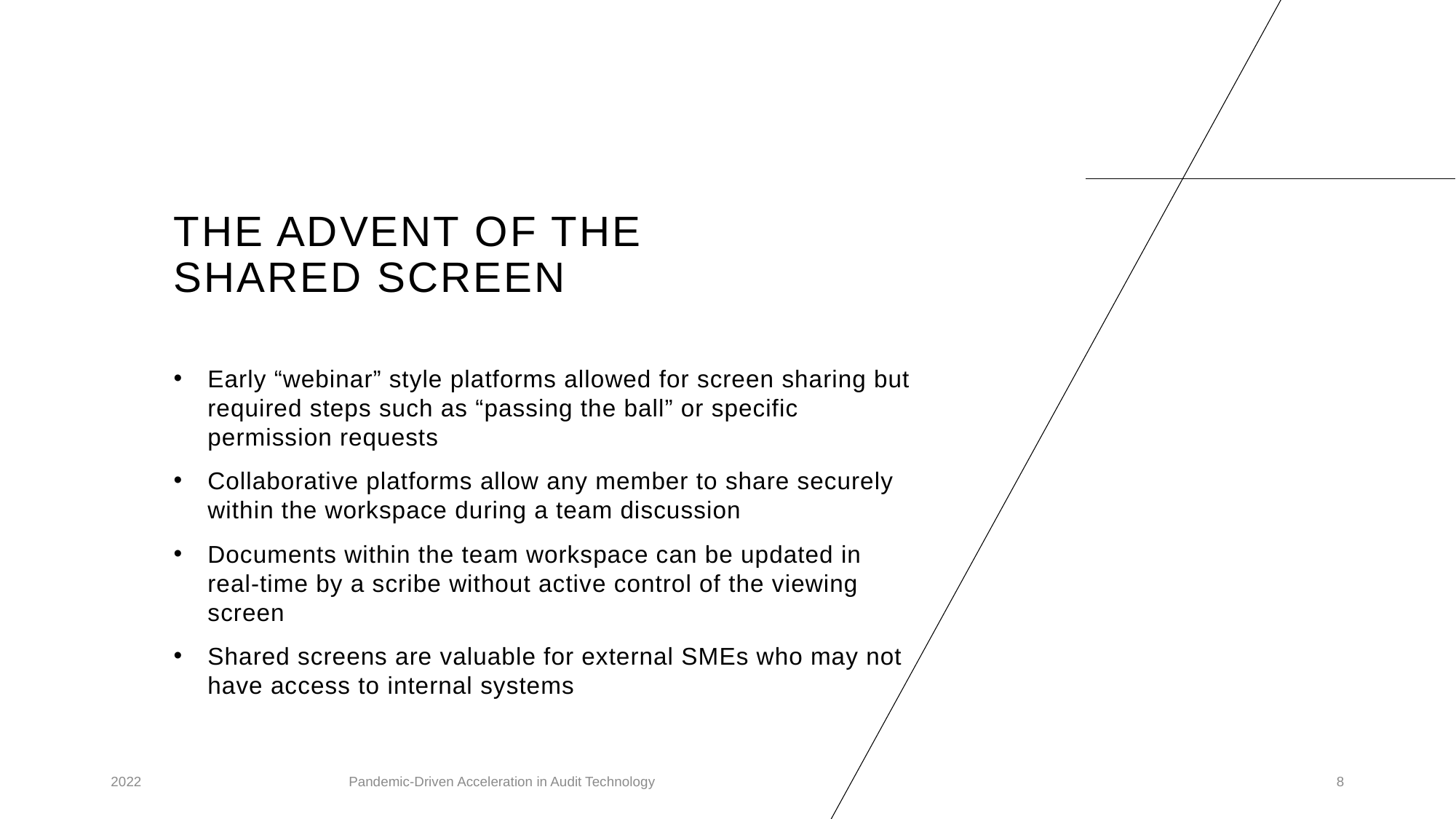

# The advent of the shared screen
Early “webinar” style platforms allowed for screen sharing but required steps such as “passing the ball” or specific permission requests
Collaborative platforms allow any member to share securely within the workspace during a team discussion
Documents within the team workspace can be updated in real-time by a scribe without active control of the viewing screen
Shared screens are valuable for external SMEs who may not have access to internal systems
2022
Pandemic-Driven Acceleration in Audit Technology
8